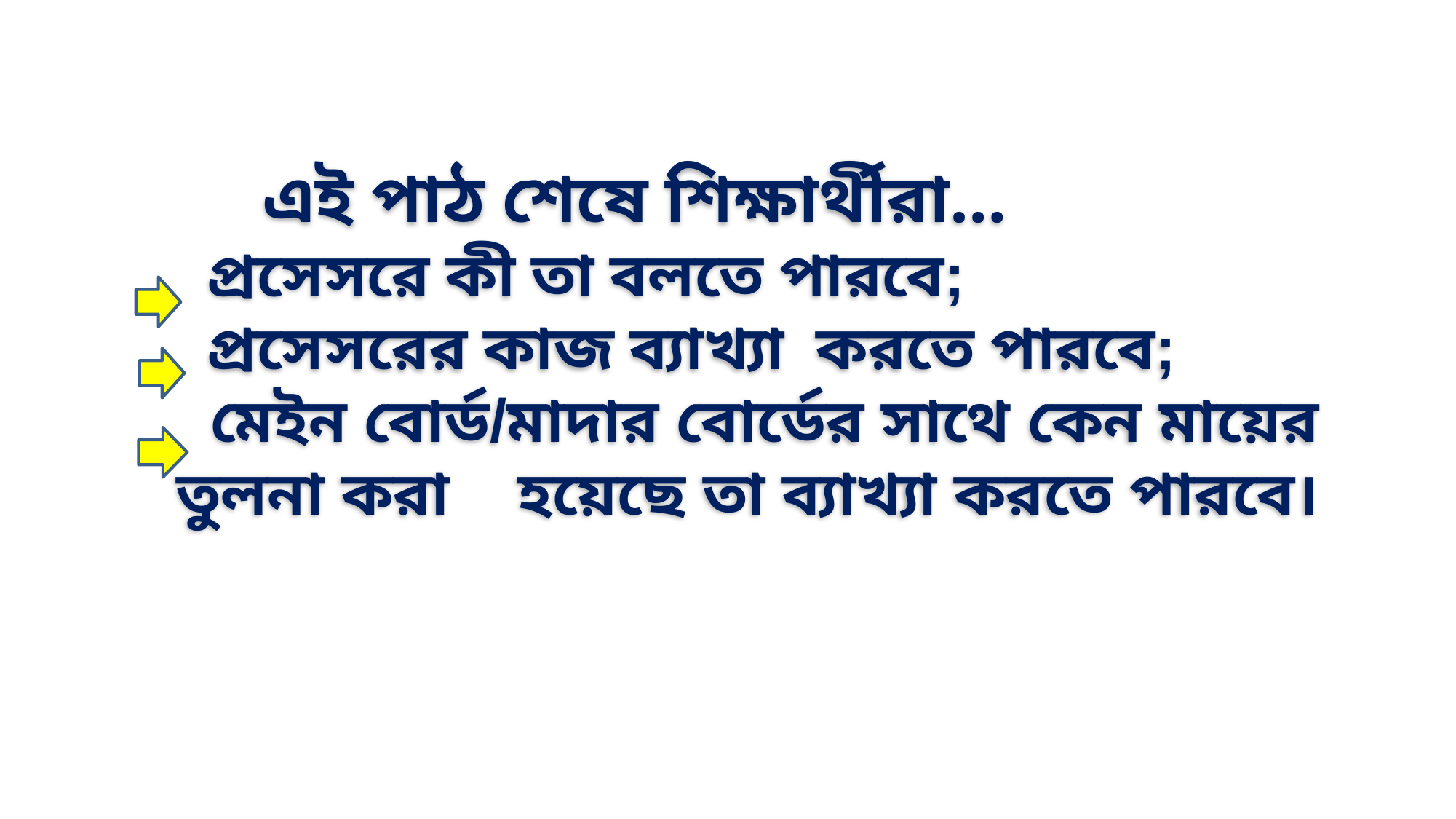

এই পাঠ শেষে শিক্ষার্থীরা…
  প্রসেসরে কী তা বলতে পারবে;
  প্রসেসরের কাজ ব্যাখ্যা  করতে পারবে;
  মেইন বোর্ড/মাদার বোর্ডের সাথে কেন মায়ের তুলনা করা    হয়েছে তা ব্যাখ্যা করতে পারবে।